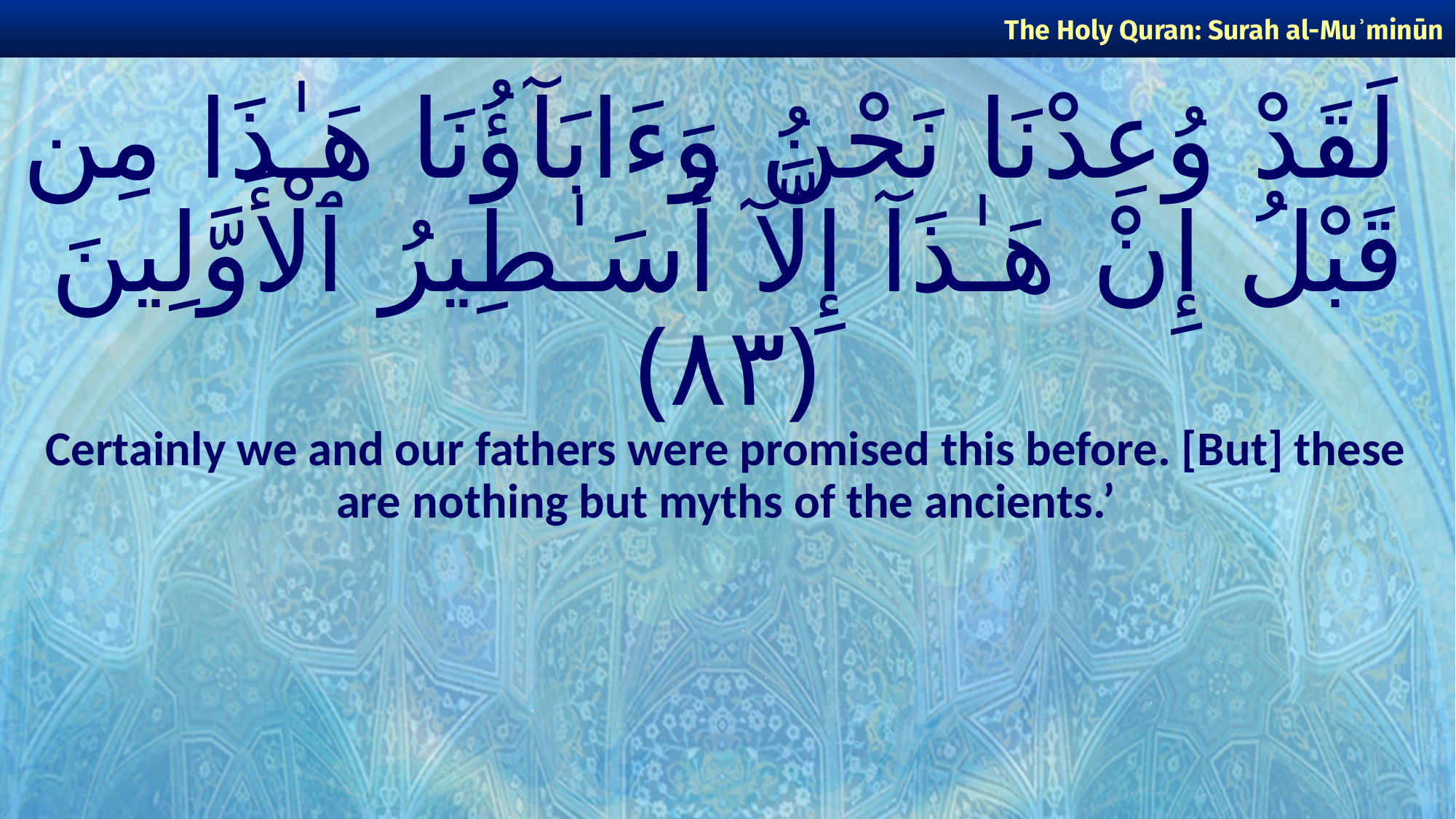

The Holy Quran: Surah al-Muʾminūn
# لَقَدْ وُعِدْنَا نَحْنُ وَءَابَآؤُنَا هَـٰذَا مِن قَبْلُ إِنْ هَـٰذَآ إِلَّآ أَسَـٰطِيرُ ٱلْأَوَّلِينَ ﴿٨٣﴾
Certainly we and our fathers were promised this before. [But] these are nothing but myths of the ancients.’